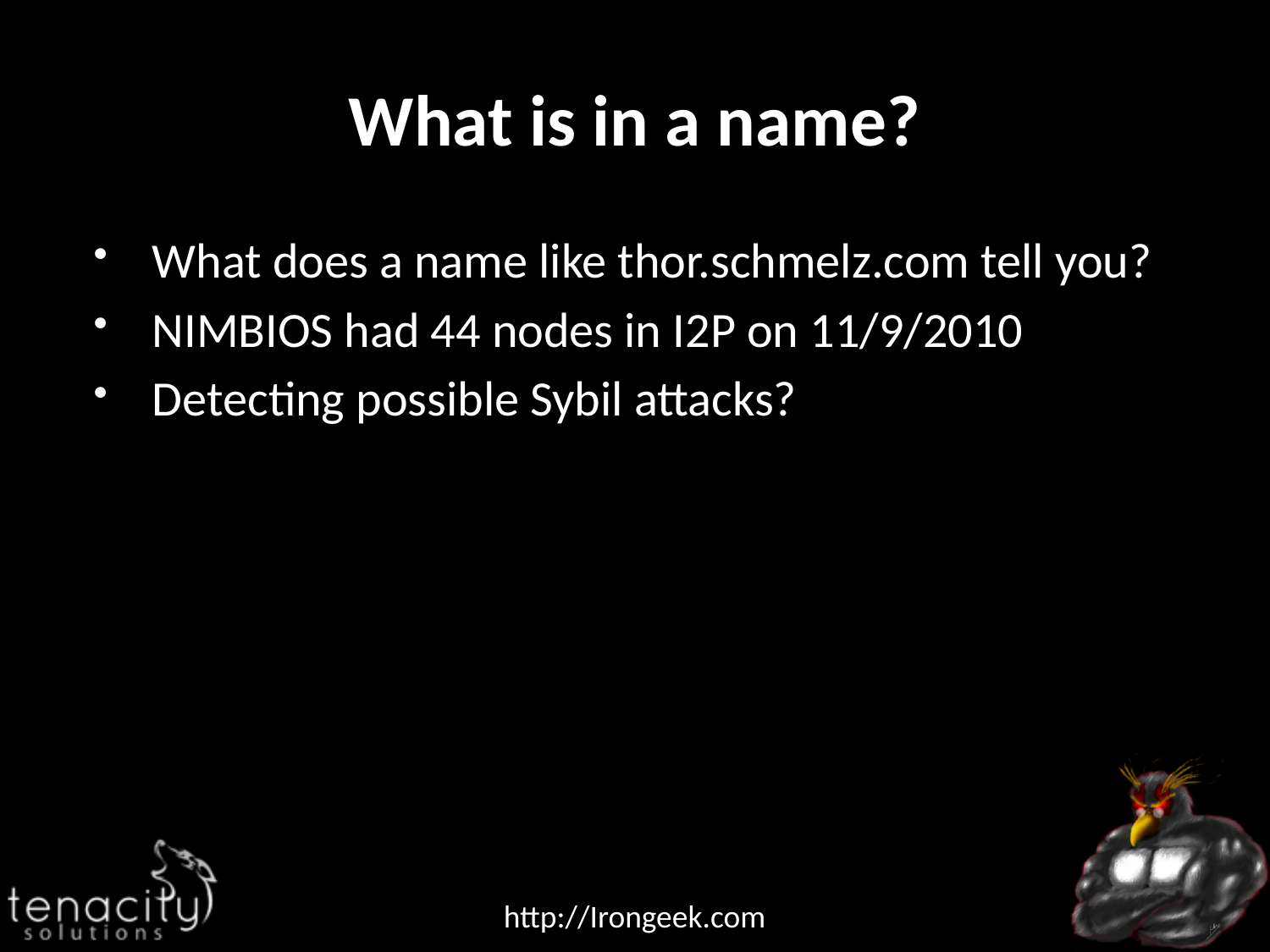

# What is in a name?
What does a name like thor.schmelz.com tell you?
NIMBIOS had 44 nodes in I2P on 11/9/2010
Detecting possible Sybil attacks?